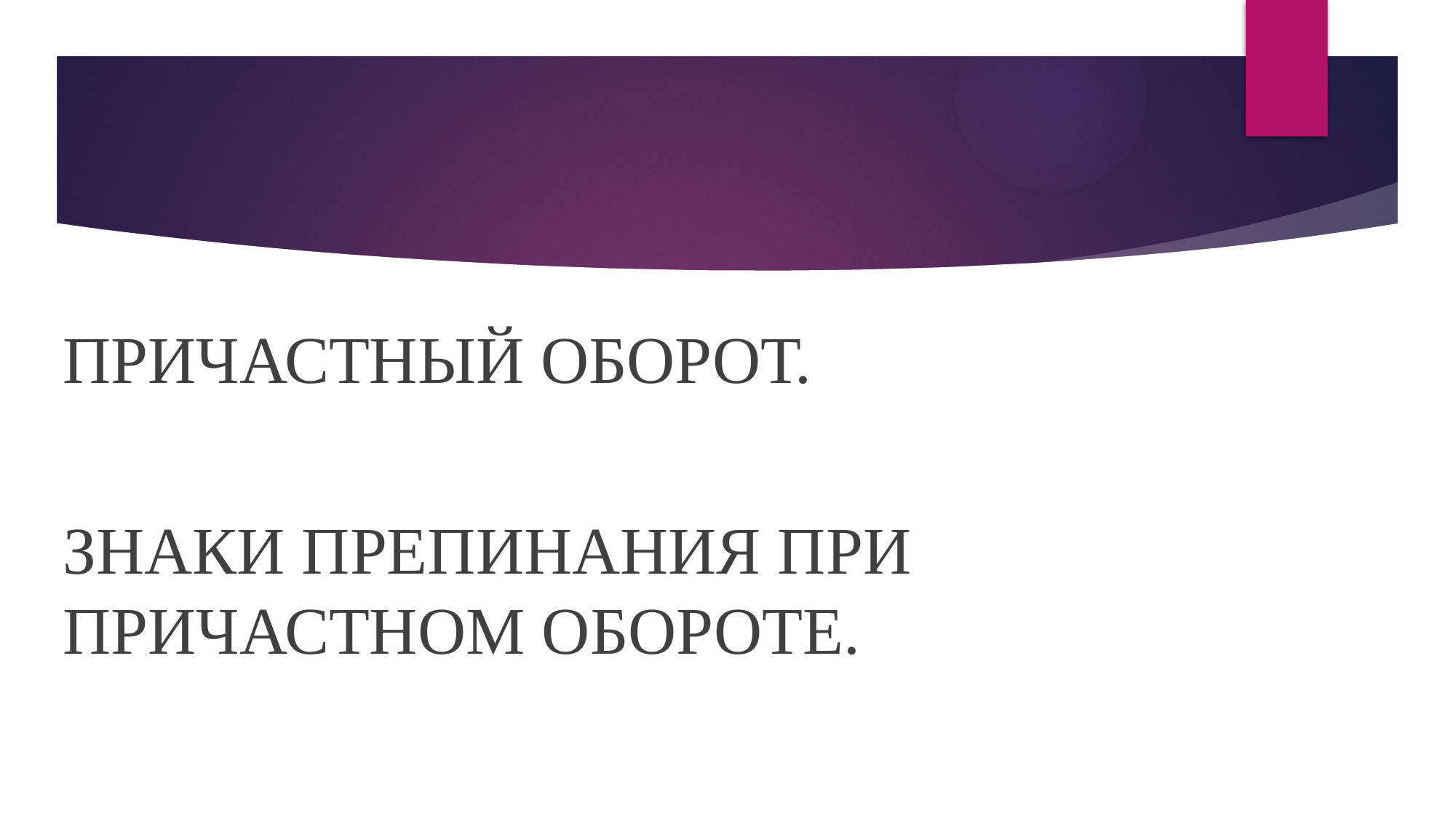

#
ПРИЧАСТНЫЙ ОБОРОТ.

ЗНАКИ ПРЕПИНАНИЯ ПРИ ПРИЧАСТНОМ ОБОРОТЕ.